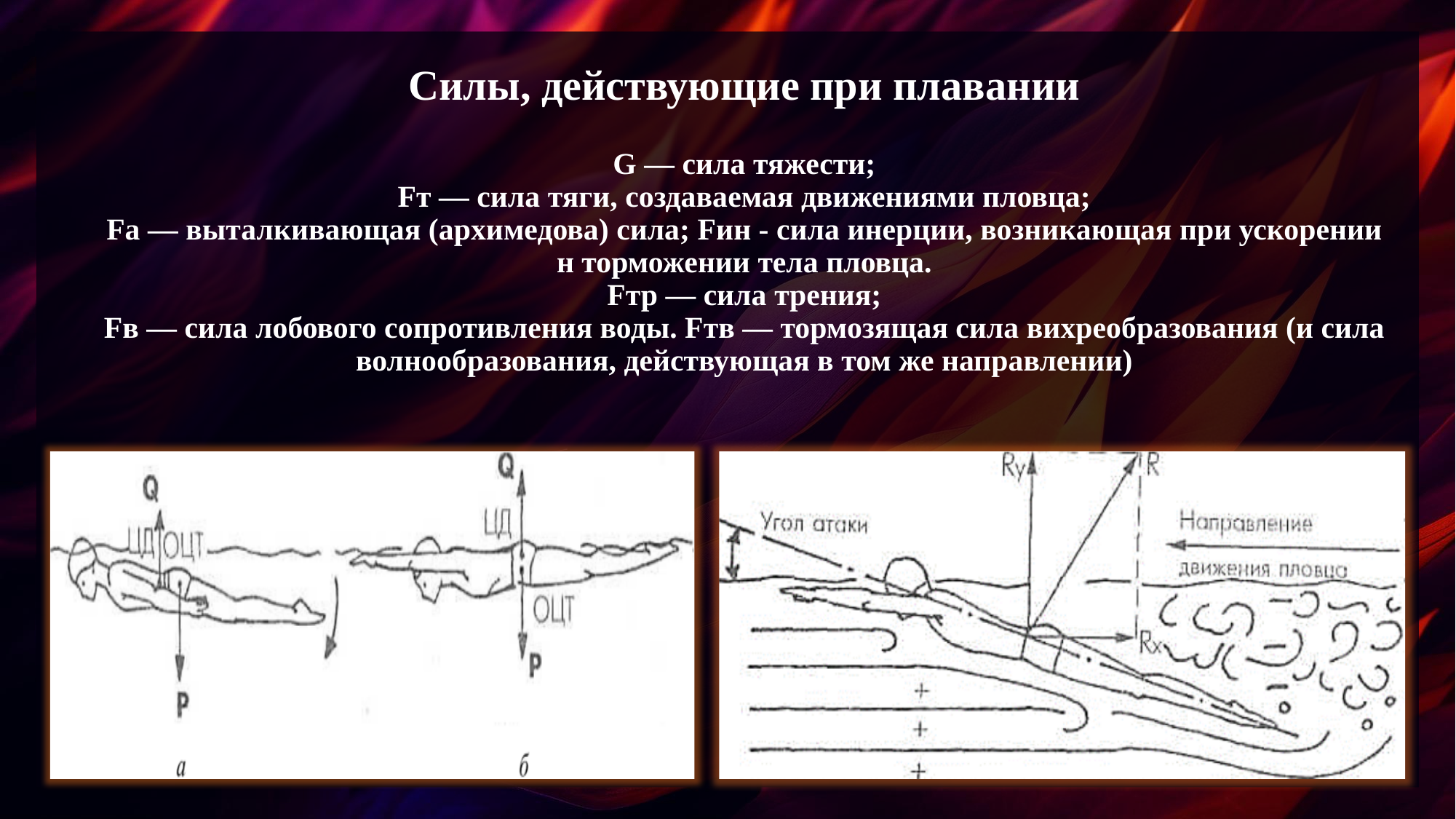

# Силы, действующие при плавании

G — сила тяжести;
Fт — сила тяги, создаваемая движениями пловца;
Fа — выталкивающая (архимедова) сила; Fин - сила инерции, возникающая при ускорении н торможении тела пловца.
Fтр — сила трения;
Fв — сила лобового сопротивления воды. Fтв — тормозящая сила вихреобразования (и сила волнообразования, действующая в том же направлении)